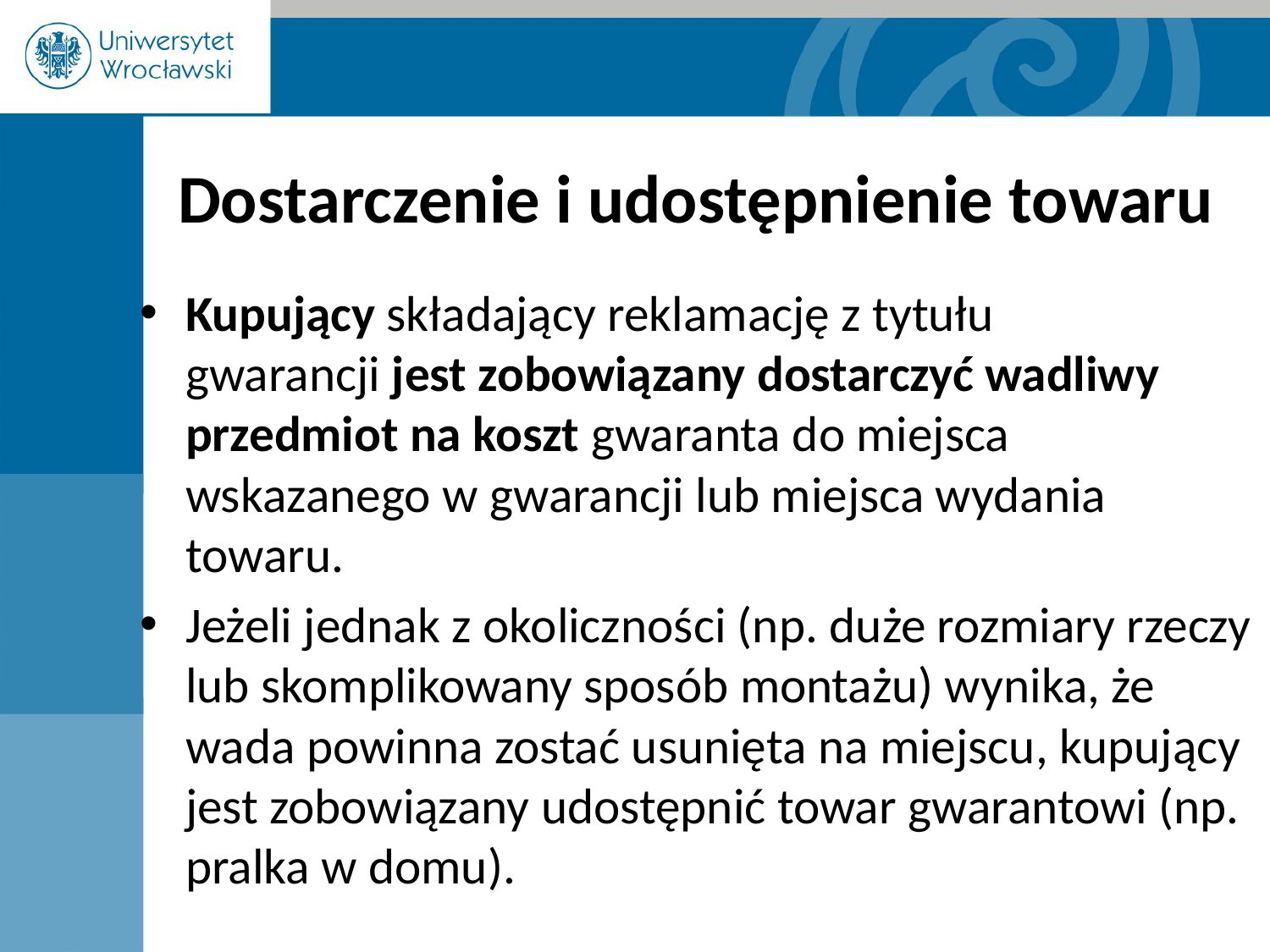

# Dostarczenie i udostępnienie towaru
Kupujący składający reklamację z tytułu gwarancji jest zobowiązany dostarczyć wadliwy przedmiot na koszt gwaranta do miejsca wskazanego w gwarancji lub miejsca wydania towaru.
Jeżeli jednak z okoliczności (np. duże rozmiary rzeczy lub skomplikowany sposób montażu) wynika, że wada powinna zostać usunięta na miejscu, kupujący jest zobowiązany udostępnić towar gwarantowi (np. pralka w domu).